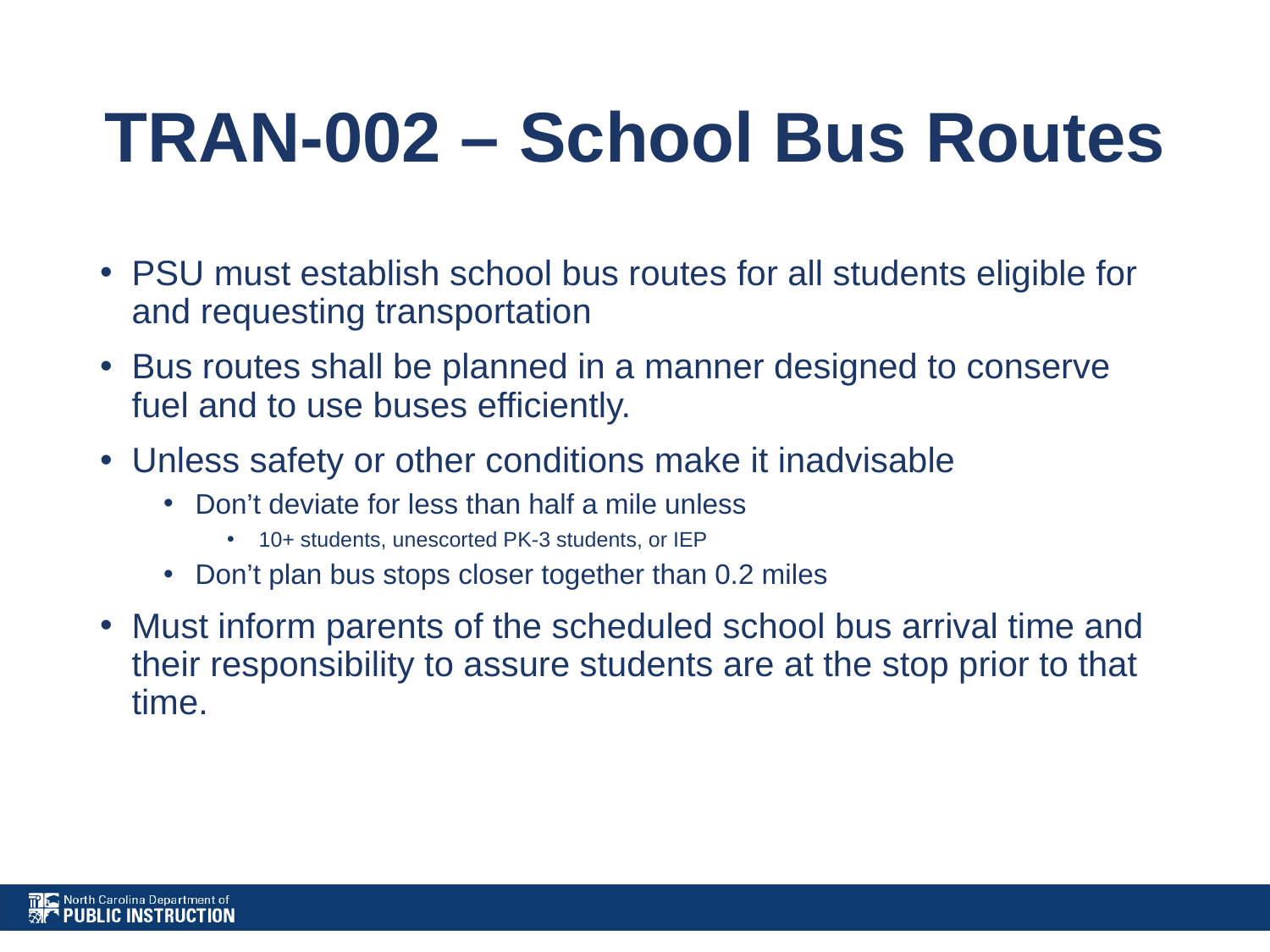

# TRAN-002 – School Bus Routes
PSU must establish school bus routes for all students eligible for and requesting transportation
Bus routes shall be planned in a manner designed to conserve fuel and to use buses efficiently.
Unless safety or other conditions make it inadvisable
Don’t deviate for less than half a mile unless
10+ students, unescorted PK-3 students, or IEP
Don’t plan bus stops closer together than 0.2 miles
Must inform parents of the scheduled school bus arrival time and their responsibility to assure students are at the stop prior to that time.